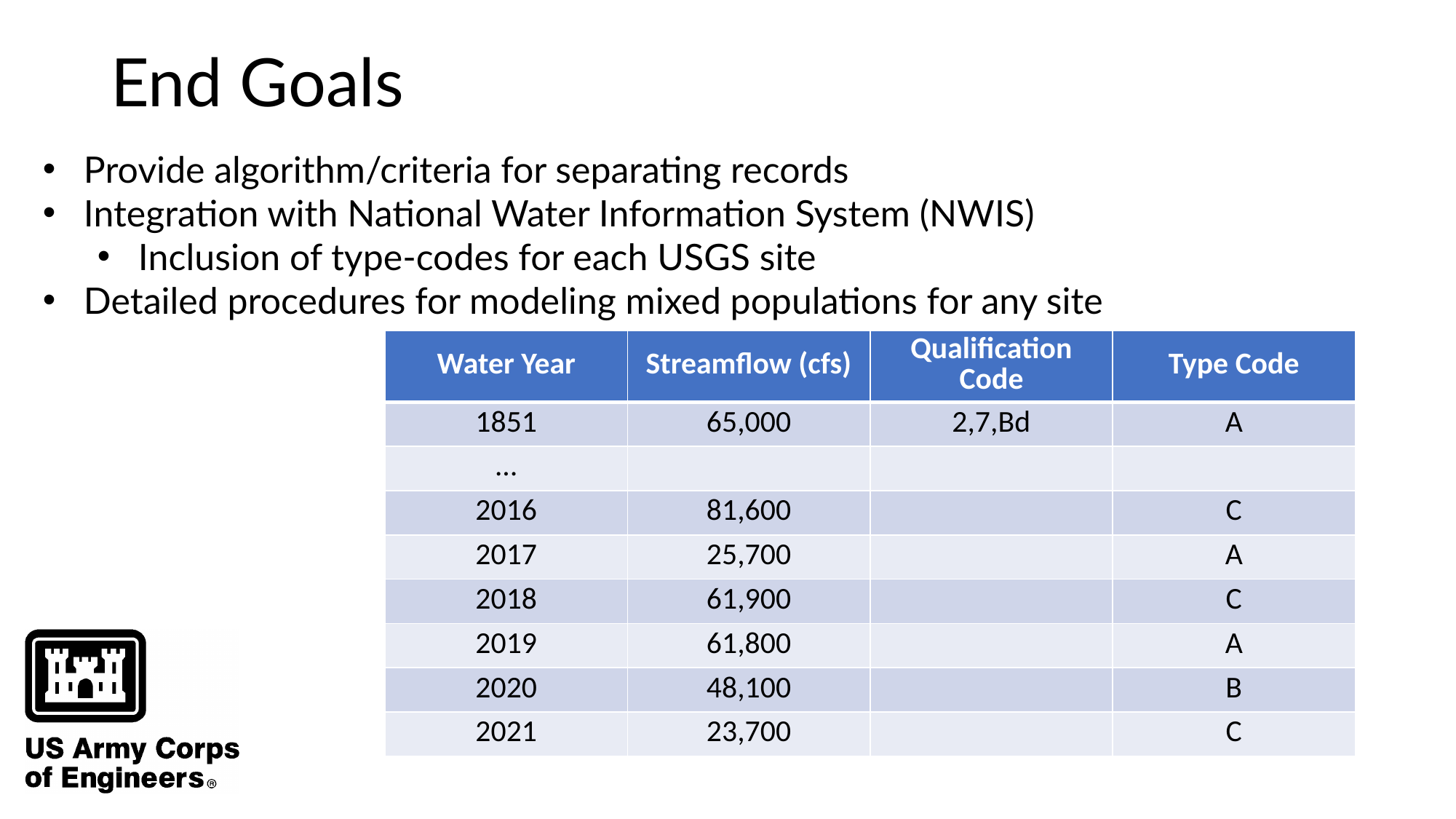

End Goals
Provide algorithm/criteria for separating records
Integration with National Water Information System (NWIS)
Inclusion of type-codes for each USGS site
Detailed procedures for modeling mixed populations for any site

| Water Year | Streamflow (cfs) | Qualification Code | Type Code |
| --- | --- | --- | --- |
| 1851 | 65,000 | 2,7,Bd | A |
| … |  |  |  |
| 2016 | 81,600 |  | C |
| 2017 | 25,700 |  | A |
| 2018 | 61,900 |  | C |
| 2019 | 61,800 |  | A |
| 2020 | 48,100 |  | B |
| 2021 | 23,700 |  | C |